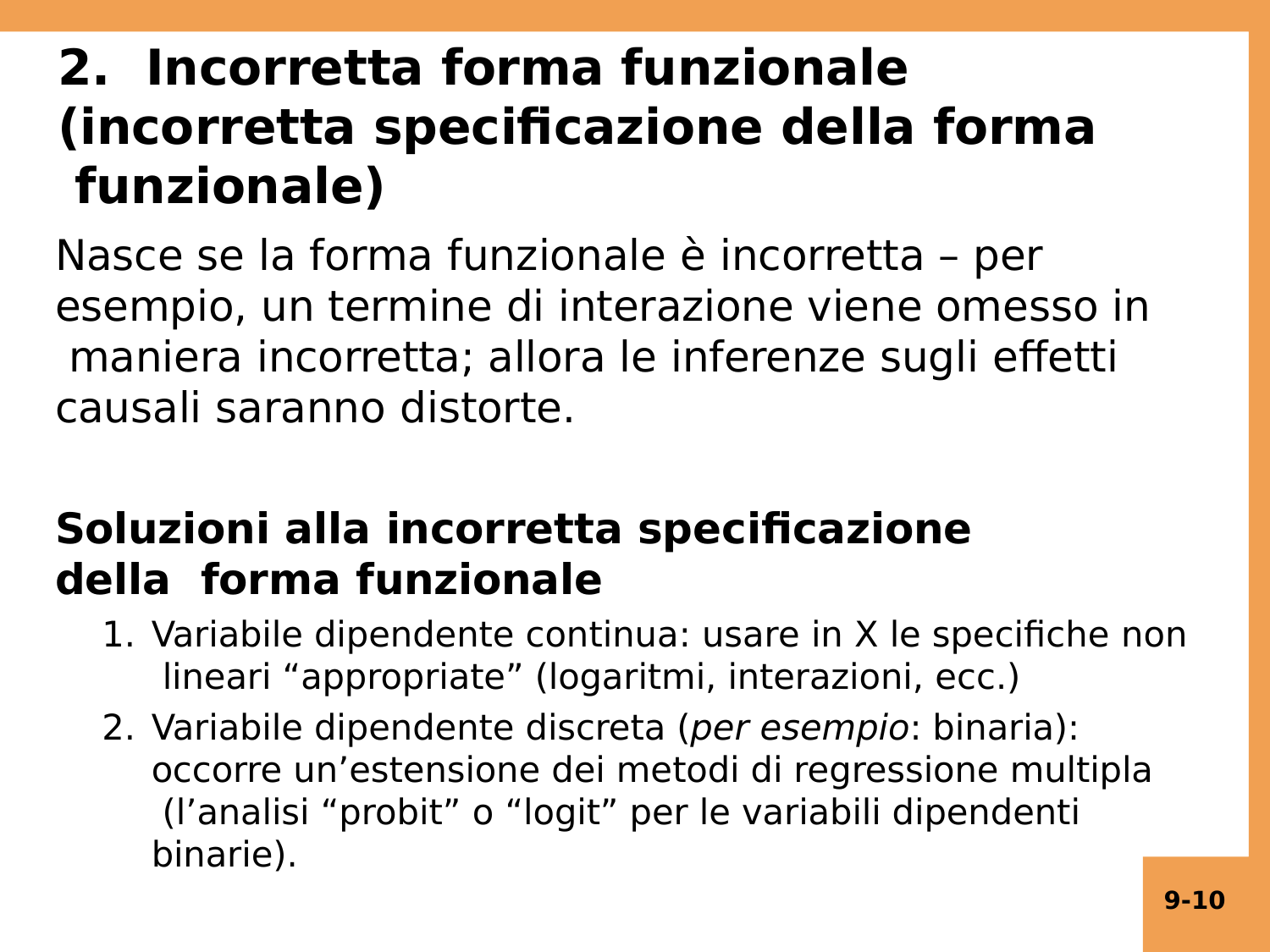

# 2.	Incorretta forma funzionale  (incorretta specificazione della forma  funzionale)
Nasce se la forma funzionale è incorretta – per  esempio, un termine di interazione viene omesso in  maniera incorretta; allora le inferenze sugli effetti  causali saranno distorte.

Soluzioni alla incorretta specificazione della  forma funzionale
Variabile dipendente continua: usare in X le specifiche non  lineari “appropriate” (logaritmi, interazioni, ecc.)
Variabile dipendente discreta (per esempio: binaria):  occorre un’estensione dei metodi di regressione multipla  (l’analisi “probit” o “logit” per le variabili dipendenti  binarie).
9-10